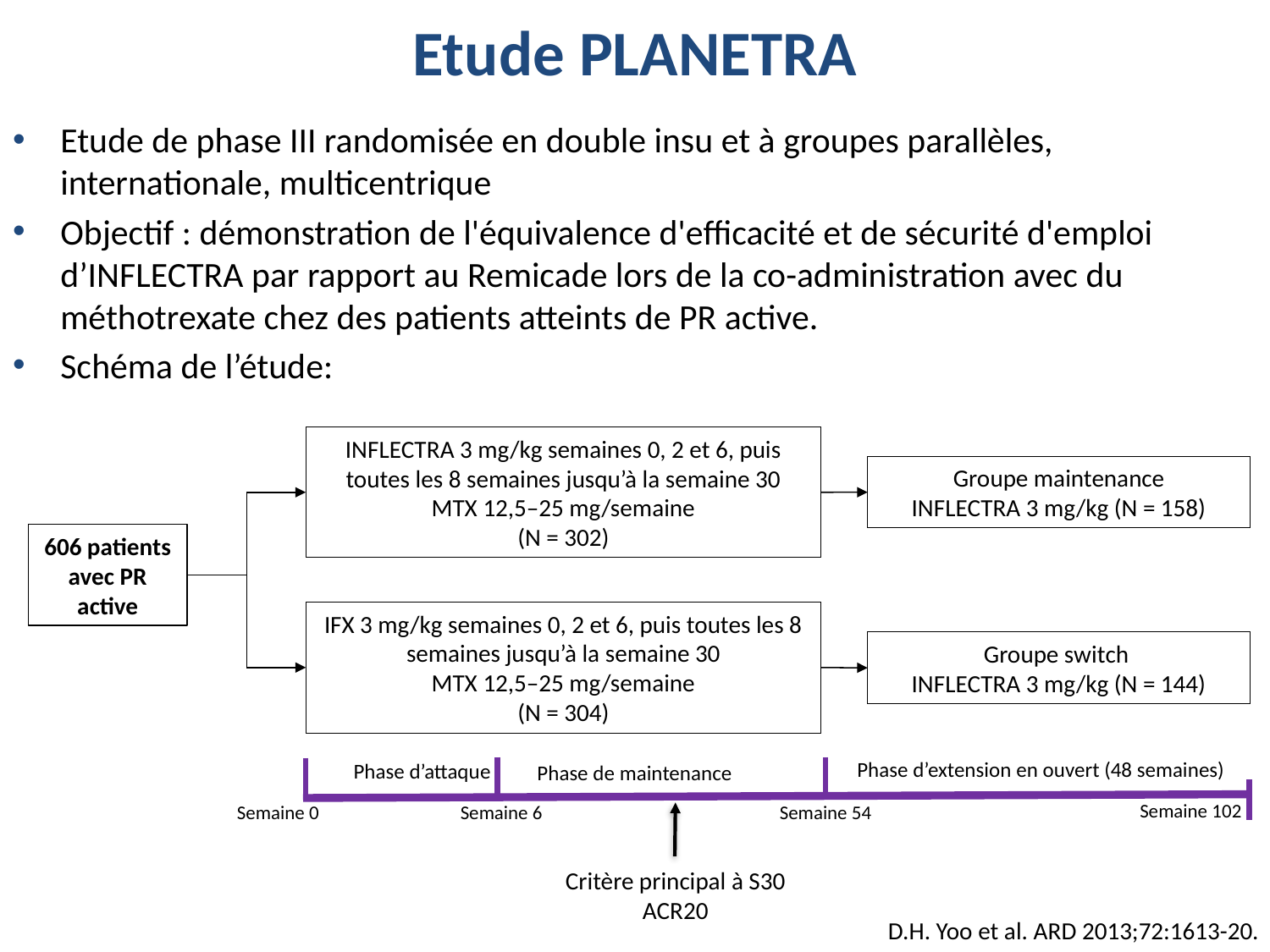

Etude PLANETRA
Etude de phase III randomisée en double insu et à groupes parallèles, internationale, multicentrique
Objectif : démonstration de l'équivalence d'efficacité et de sécurité d'emploi d’INFLECTRA par rapport au Remicade lors de la co-administration avec du méthotrexate chez des patients atteints de PR active.
Schéma de l’étude:
INFLECTRA 3 mg/kg semaines 0, 2 et 6, puis toutes les 8 semaines jusqu’à la semaine 30
MTX 12,5–25 mg/semaine
(N = 302)
Groupe maintenance
INFLECTRA 3 mg/kg (N = 158)
606 patients avec PR active
IFX 3 mg/kg semaines 0, 2 et 6, puis toutes les 8 semaines jusqu’à la semaine 30
MTX 12,5–25 mg/semaine
(N = 304)
Groupe switch
INFLECTRA 3 mg/kg (N = 144)
Phase d’extension en ouvert (48 semaines)
Phase d’attaque
Phase de maintenance
Semaine 0
Semaine 6
Semaine 54
Semaine 102
Critère principal à S30
ACR20
D.H. Yoo et al. ARD 2013;72:1613-20.